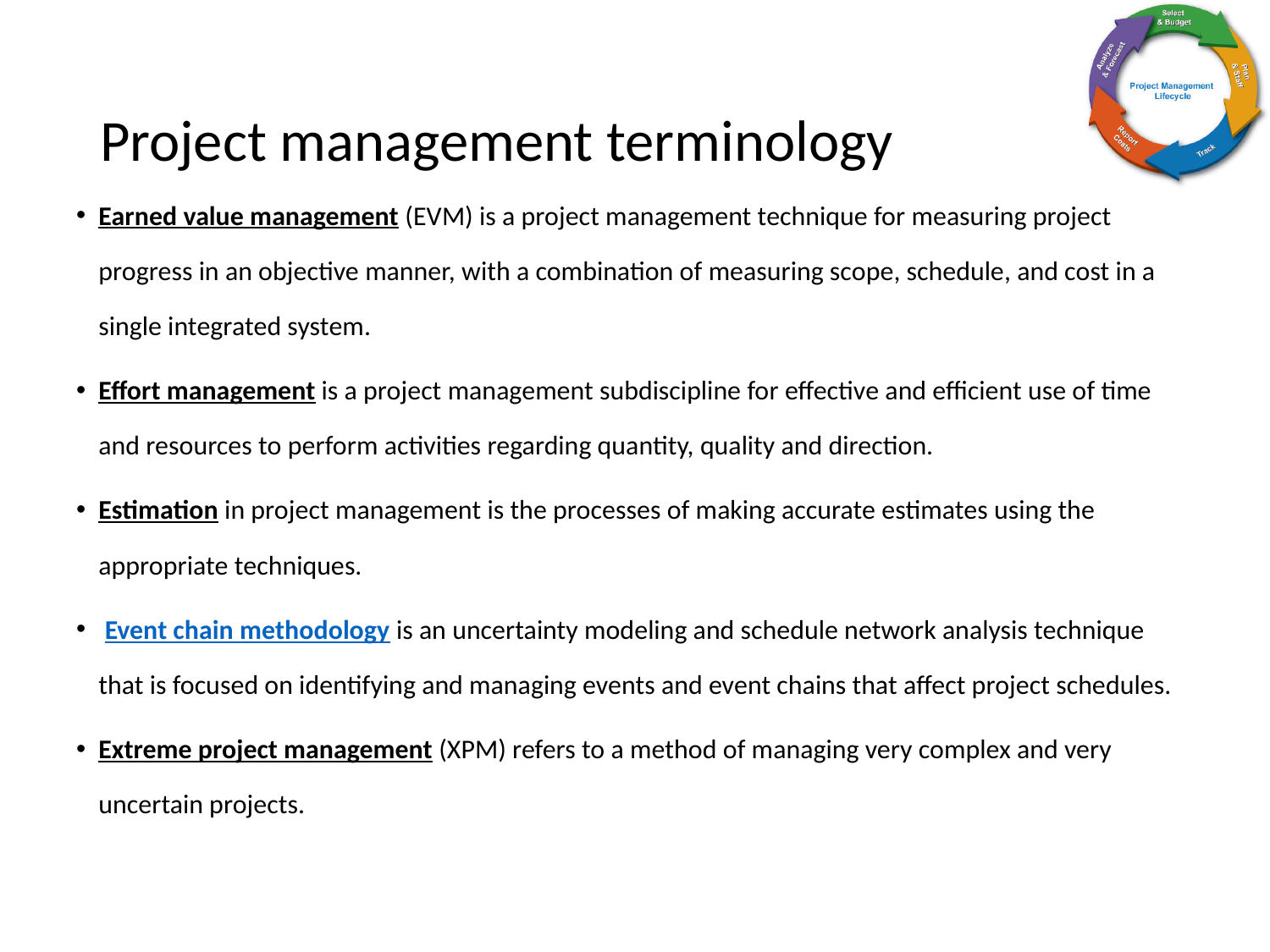

# Project management terminology
Earned value management (EVM) is a project management technique for measuring project progress in an objective manner, with a combination of measuring scope, schedule, and cost in a single integrated system.
Effort management is a project management subdiscipline for effective and efficient use of time and resources to perform activities regarding quantity, quality and direction.
Estimation in project management is the processes of making accurate estimates using the appropriate techniques.
 Event chain methodology is an uncertainty modeling and schedule network analysis technique that is focused on identifying and managing events and event chains that affect project schedules.
Extreme project management (XPM) refers to a method of managing very complex and very uncertain projects.